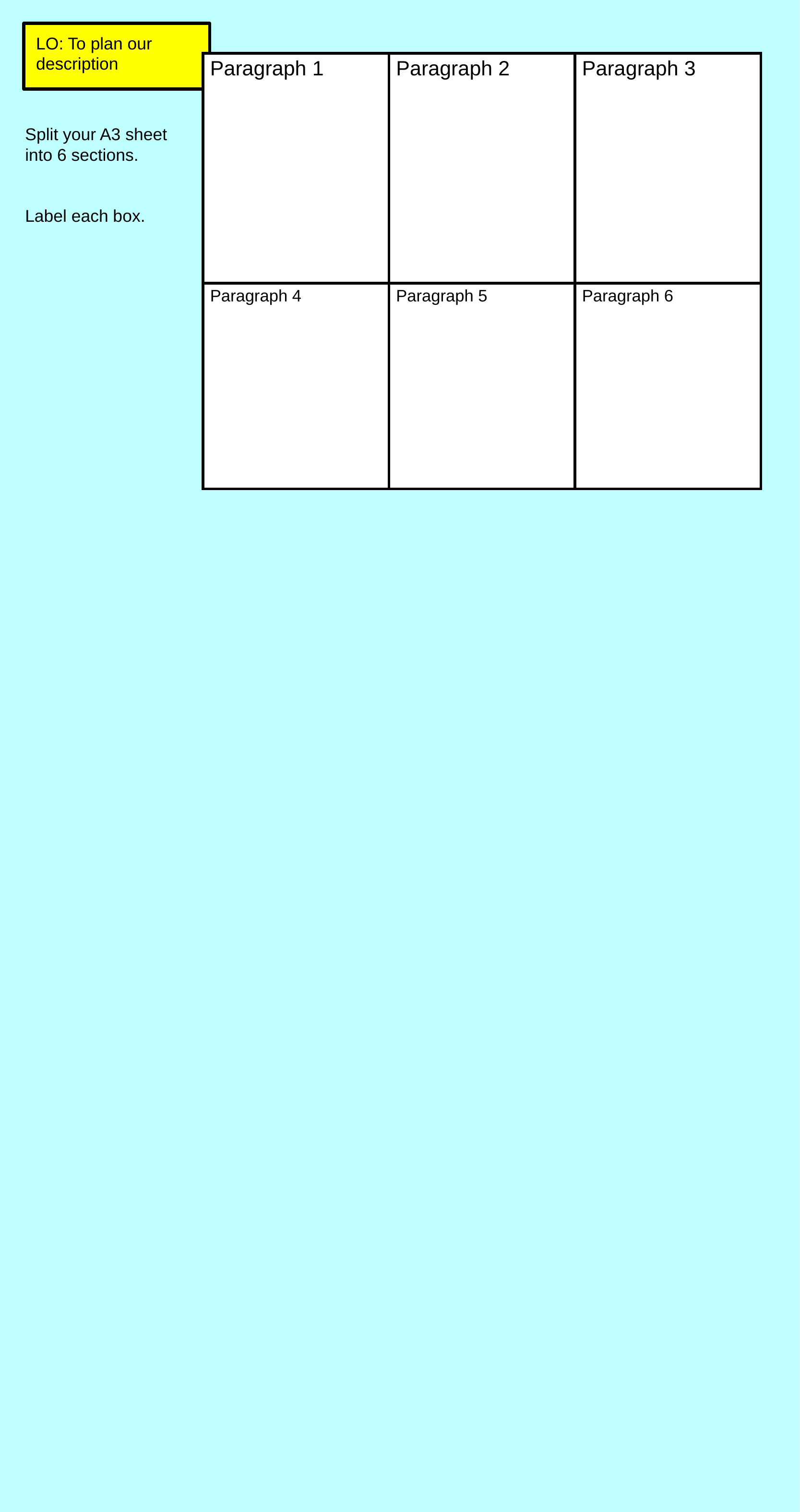

LO: To plan our  description
| Paragraph 1 | Paragraph 2 | Paragraph 3 |
| --- | --- | --- |
| Paragraph 4 | Paragraph 5 | Paragraph 6 |
Split your A3  sheet into 6  sections.

Label each box.